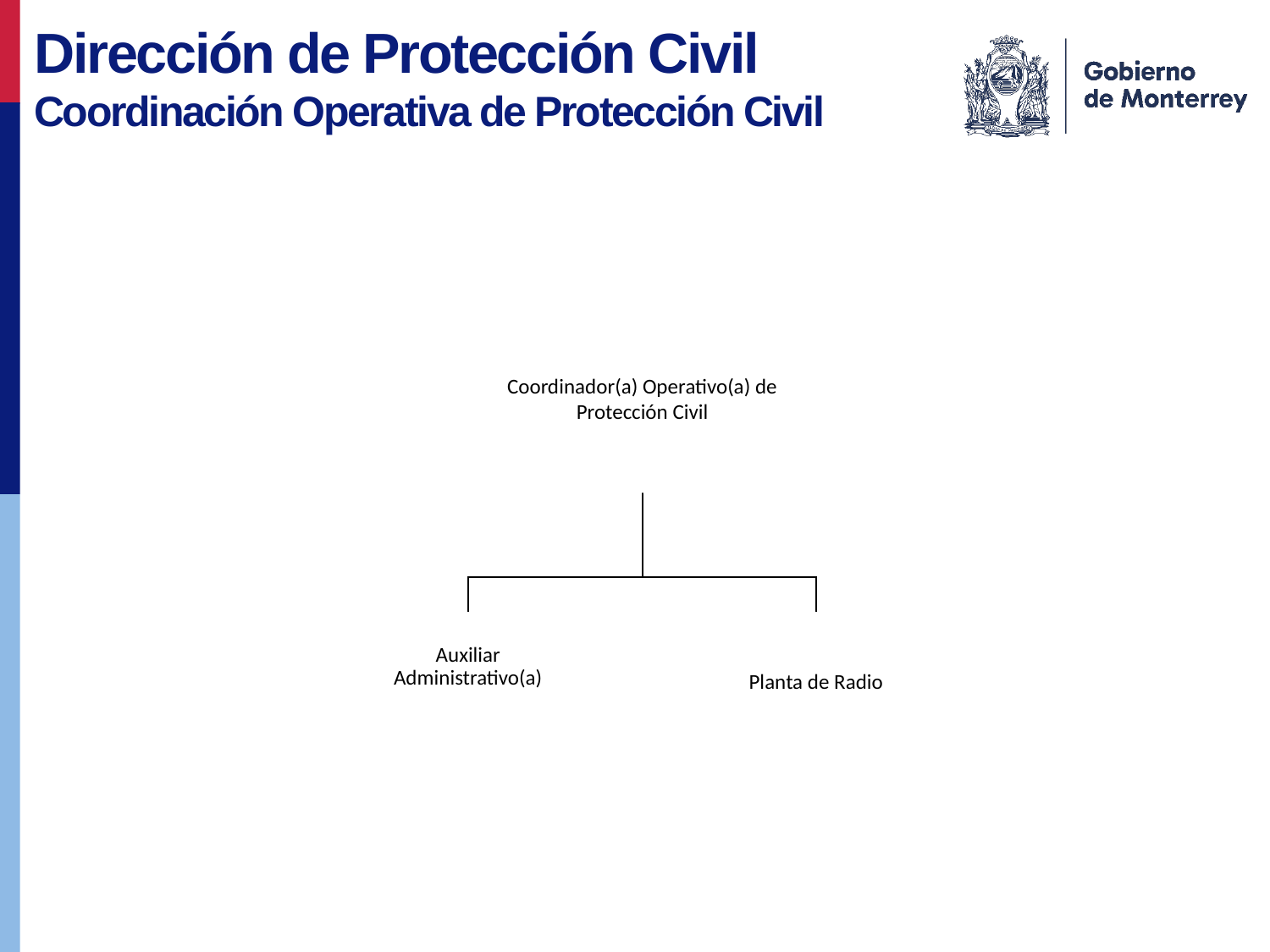

Dirección de Protección Civil
Coordinación Operativa de Protección Civil
Coordinador(a) Operativo(a) de Protección Civil

Auxiliar
Administrativo(a)

Planta de Radio